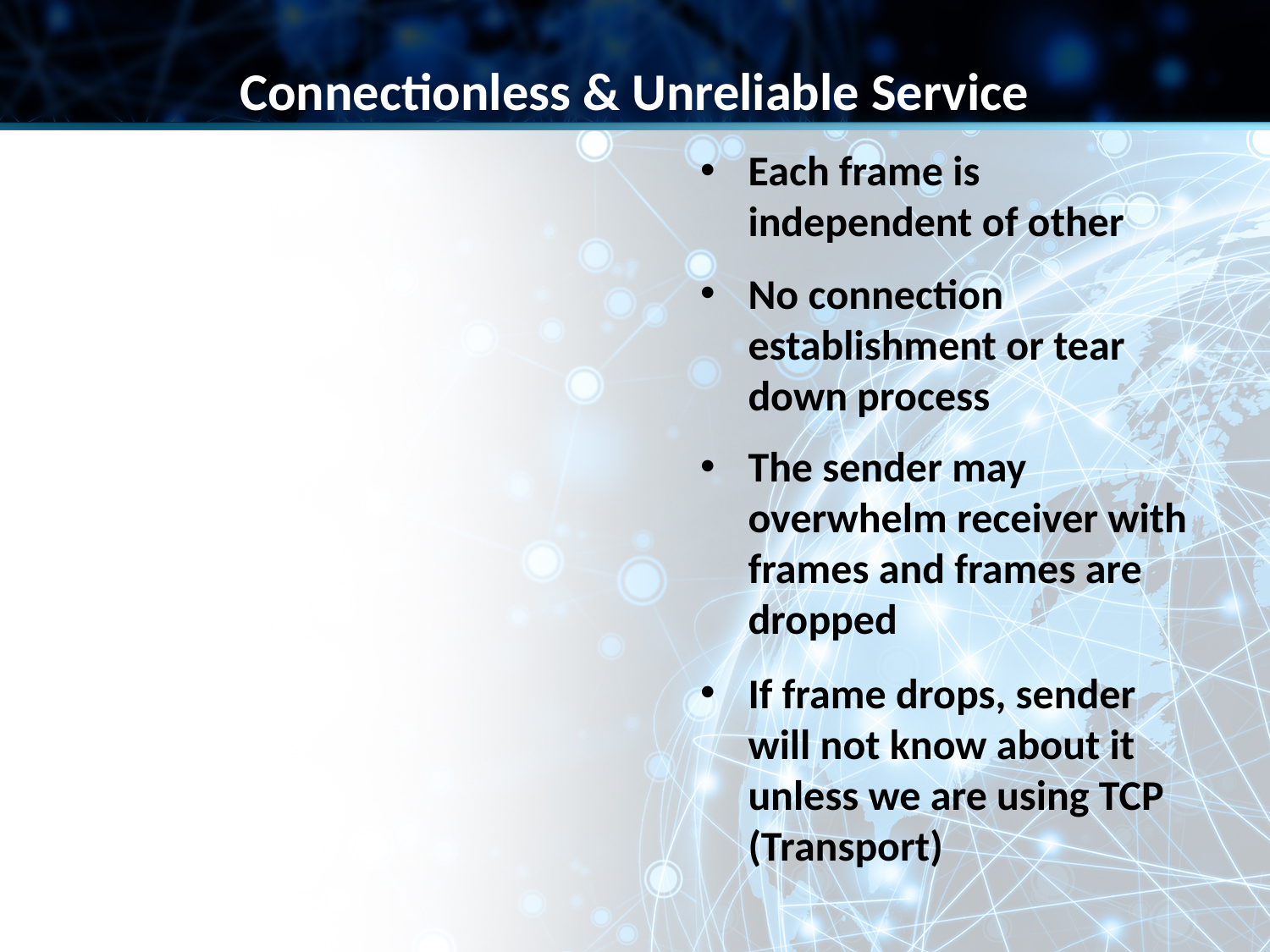

Connectionless & Unreliable Service
Each frame is independent of other

No connection establishment or tear down process

The sender may overwhelm receiver with frames and frames are dropped

If frame drops, sender will not know about it unless we are using TCP (Transport)